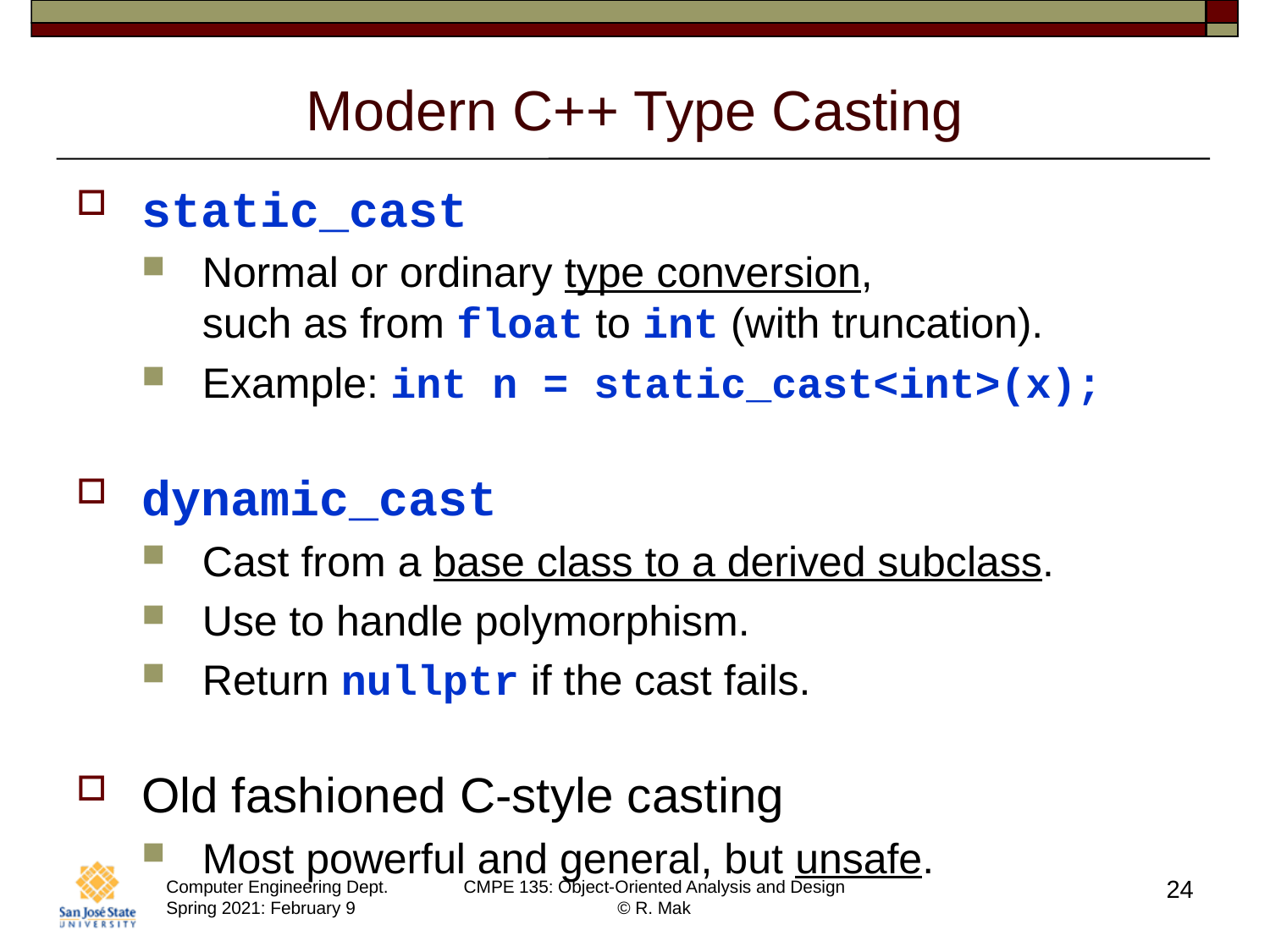

# Modern C++ Type Casting
static_cast
Normal or ordinary type conversion,
such as from float to int (with truncation).
Example: int n = static_cast<int>(x);

dynamic_cast
Cast from a base class to a derived subclass.
Use to handle polymorphism.
Return nullptr if the cast fails.

Old fashioned C-style casting
Most powerful and general, but unsafe.
24